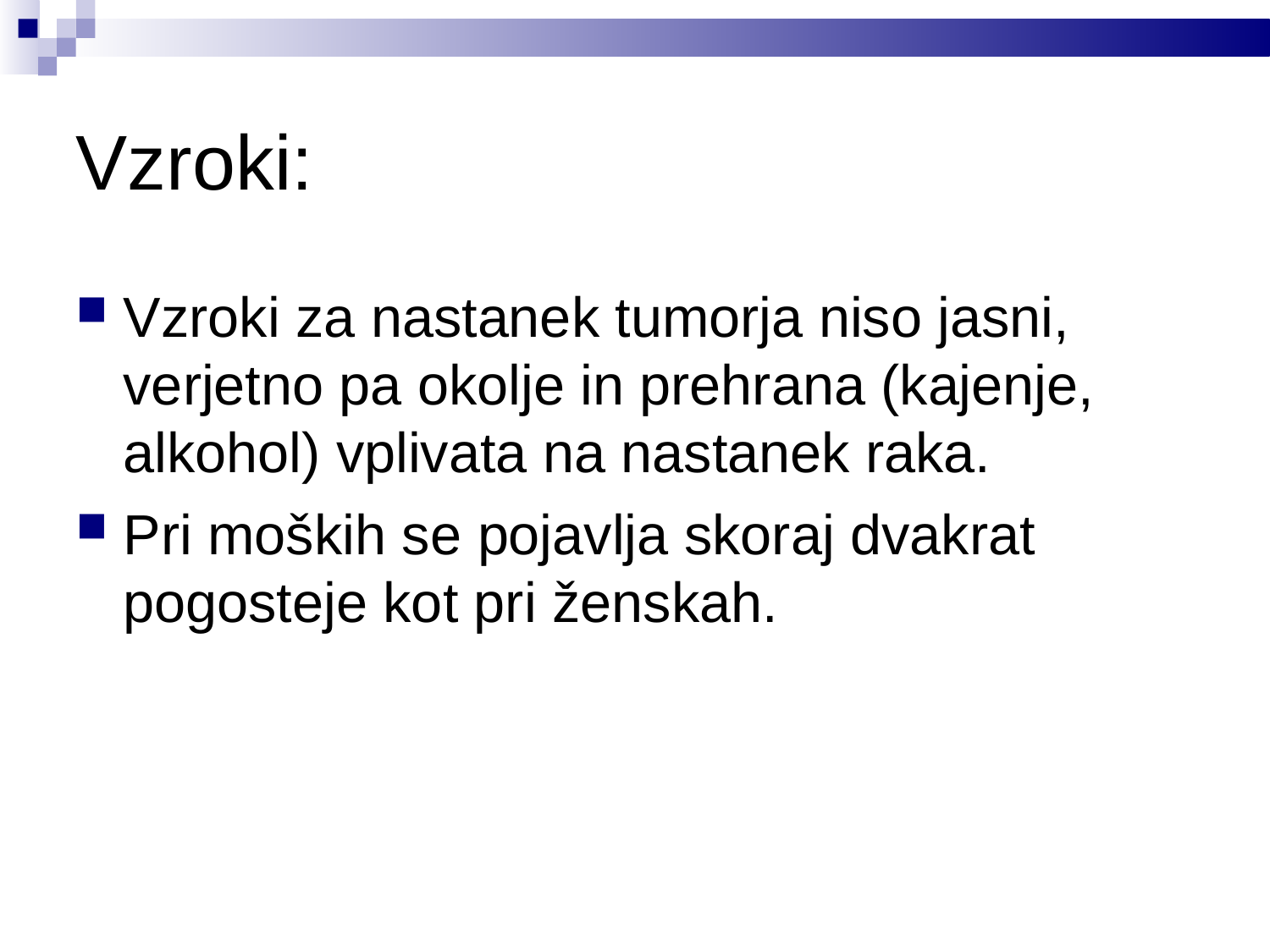

Vzroki:
Vzroki za nastanek tumorja niso jasni, verjetno pa okolje in prehrana (kajenje, alkohol) vplivata na nastanek raka.
Pri moških se pojavlja skoraj dvakrat pogosteje kot pri ženskah.